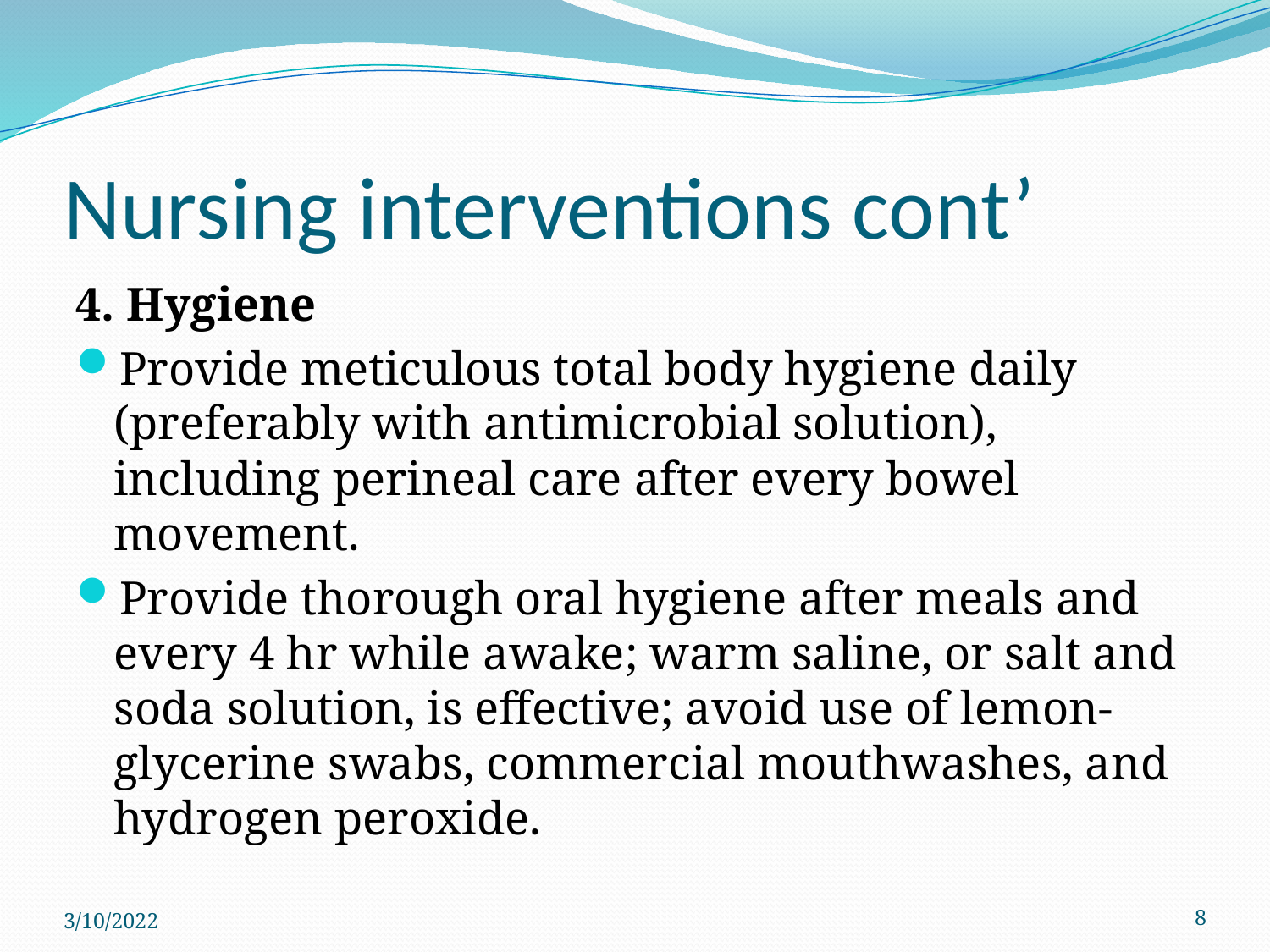

# Nursing interventions cont’
4. Hygiene
Provide meticulous total body hygiene daily (preferably with antimicrobial solution), including perineal care after every bowel movement.
Provide thorough oral hygiene after meals and every 4 hr while awake; warm saline, or salt and soda solution, is effective; avoid use of lemon-glycerine swabs, commercial mouthwashes, and hydrogen peroxide.

3/10/2022
8